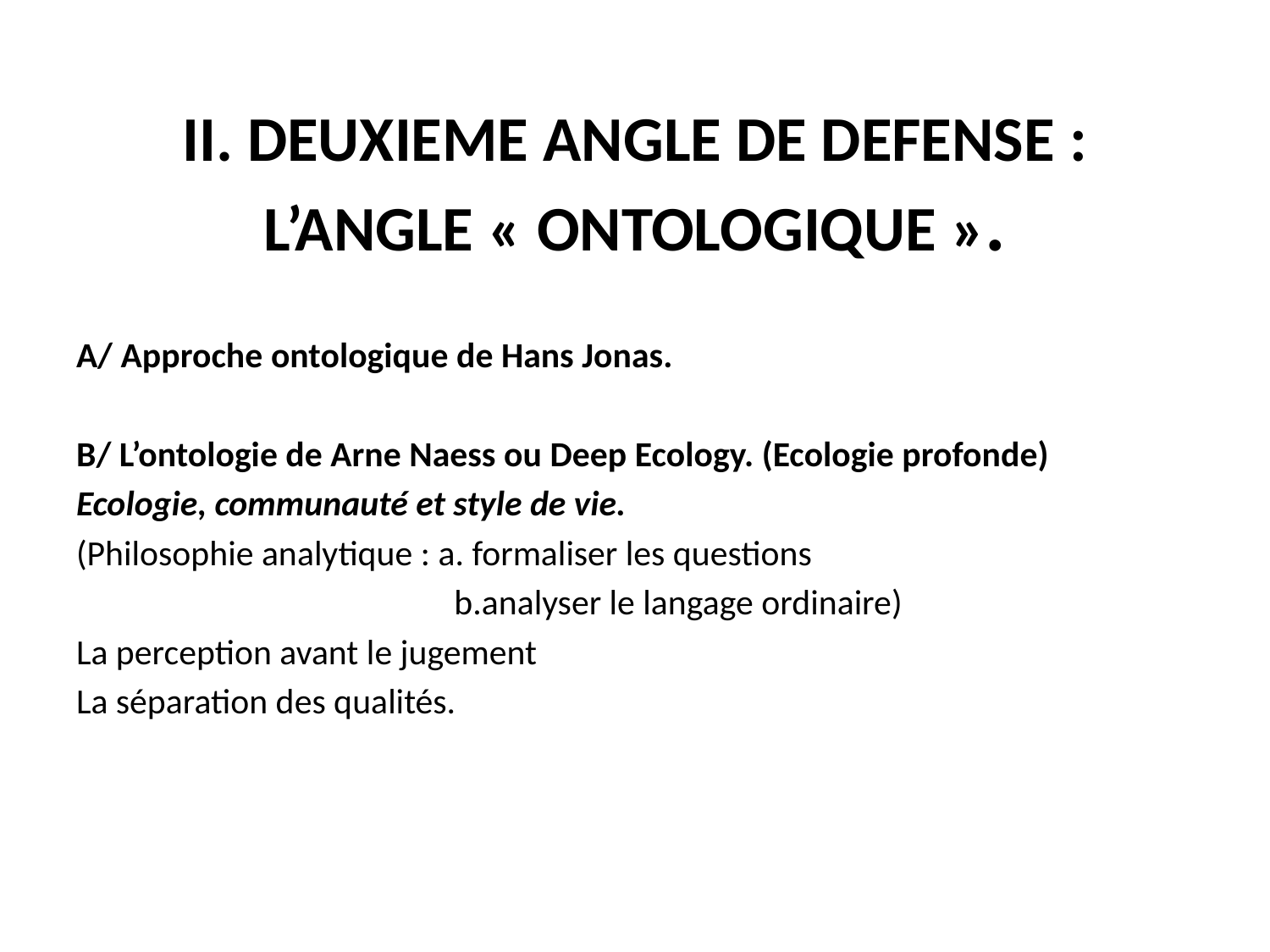

# II. DEUXIEME ANGLE DE DEFENSE : L’ANGLE « ONTOLOGIQUE ».
A/ Approche ontologique de Hans Jonas.

B/ L’ontologie de Arne Naess ou Deep Ecology. (Ecologie profonde)
Ecologie, communauté et style de vie.
(Philosophie analytique : a. formaliser les questions
                                               b.analyser le langage ordinaire)
La perception avant le jugement
La séparation des qualités.